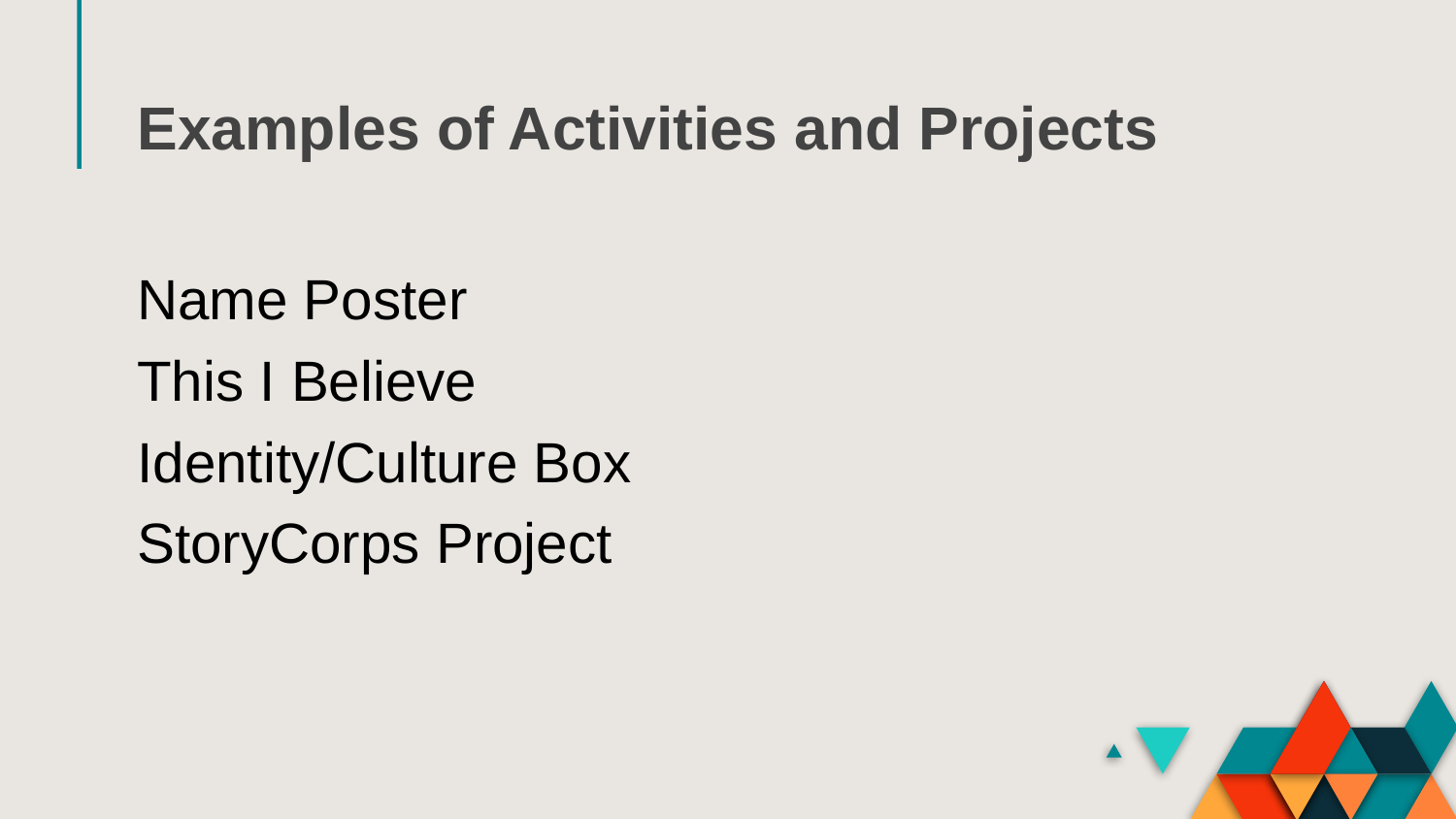

# Examples of Activities and Projects
Name Poster
This I Believe
Identity/Culture Box
StoryCorps Project